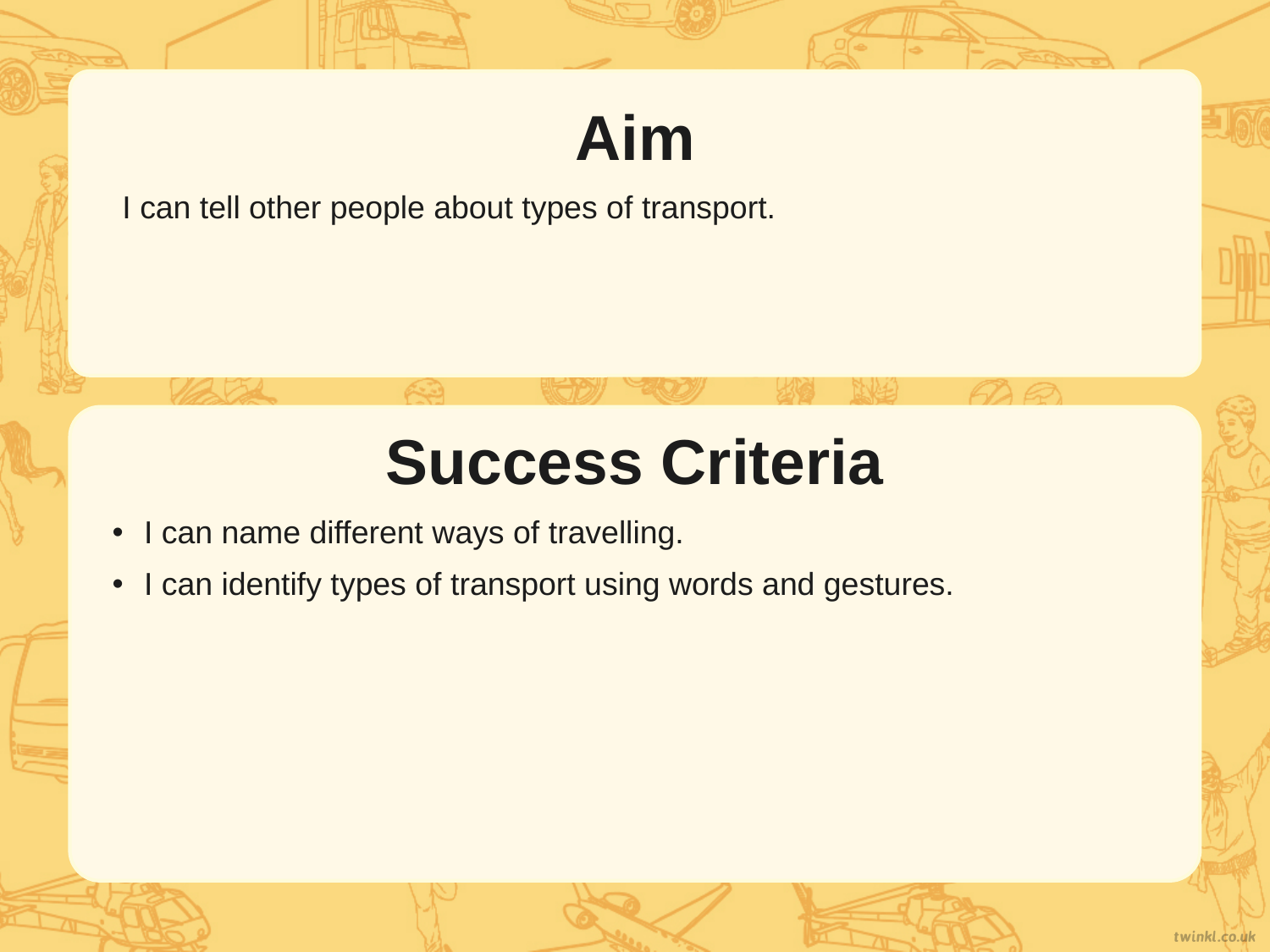

Aim
I can tell other people about types of transport.

Success Criteria
I can name different ways of travelling.
I can identify types of transport using words and gestures.